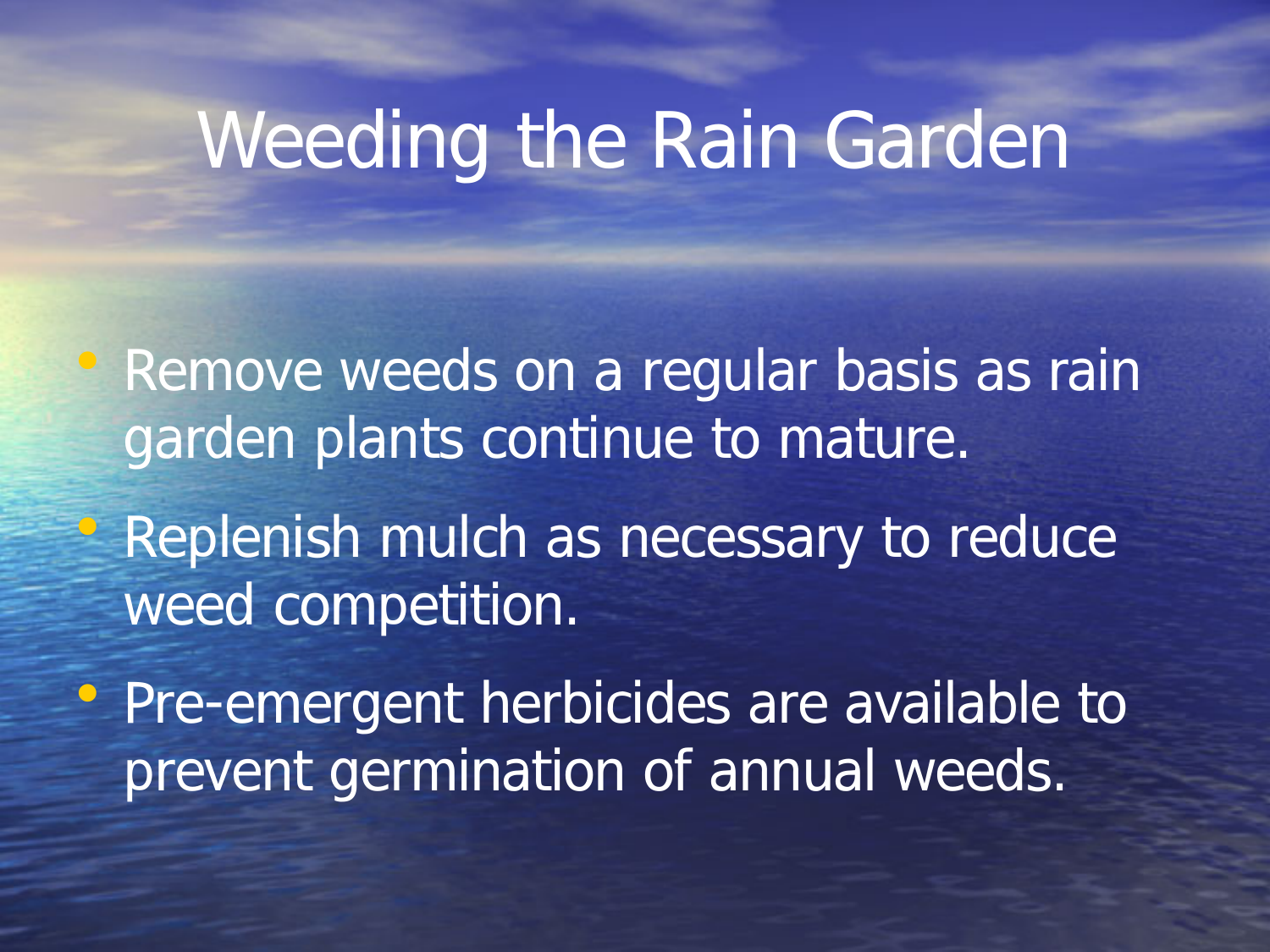

# Weeding the Rain Garden
Remove weeds on a regular basis as rain garden plants continue to mature.

Replenish mulch as necessary to reduce weed competition.

Pre-emergent herbicides are available to prevent germination of annual weeds.